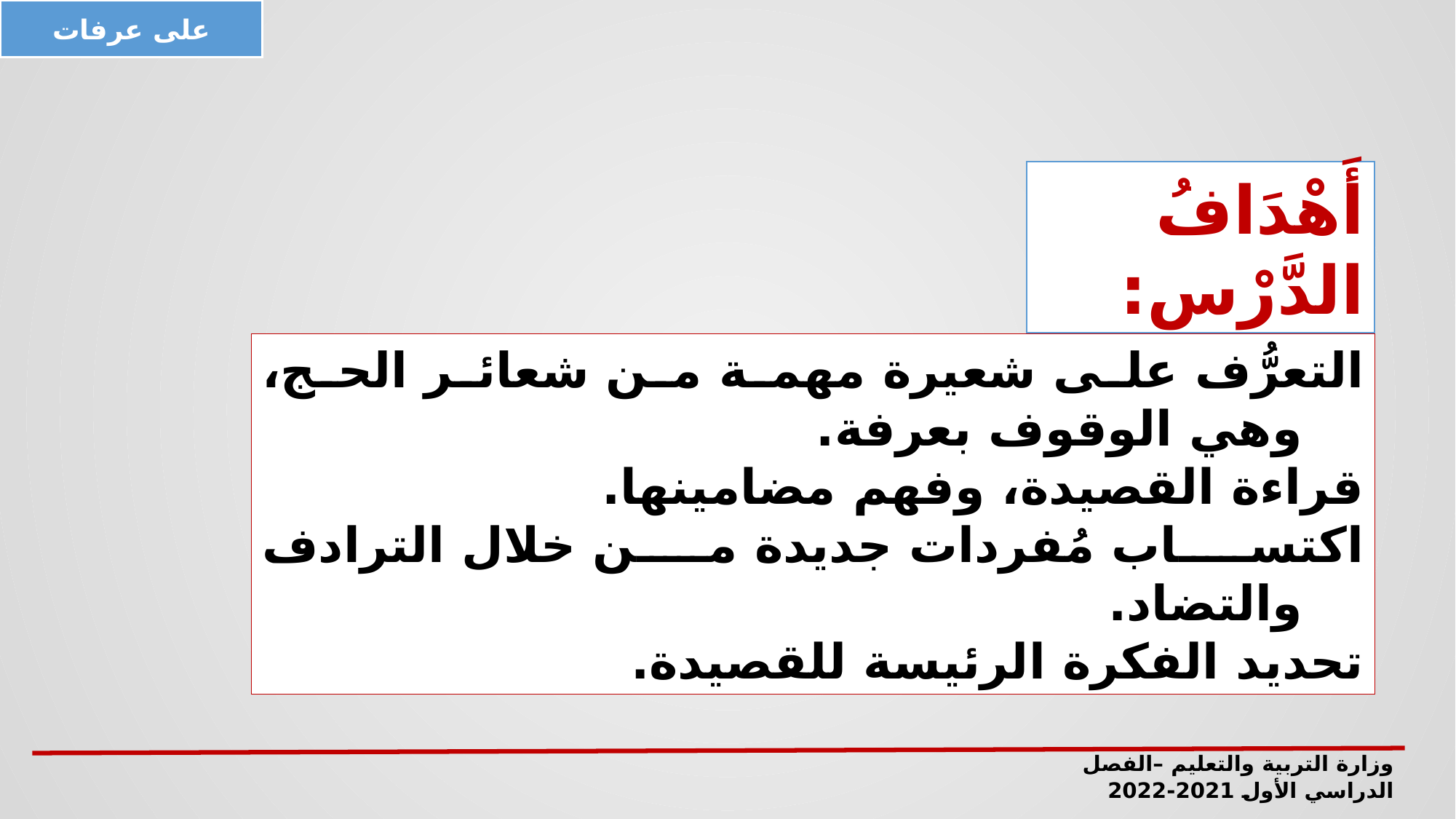

على عرفات

أَهْدَافُ الدَّرْسِ:
التعرُّف على شعيرة مهمة من شعائر الحج، وهي الوقوف بعرفة.
قراءة القصيدة، وفهم مضامينها.
اكتساب مُفردات جديدة من خلال الترادف والتضاد.
تحديد الفكرة الرئيسة للقصيدة.
وزارة التربية والتعليم –الفصل الدراسي الأول 2021-2022